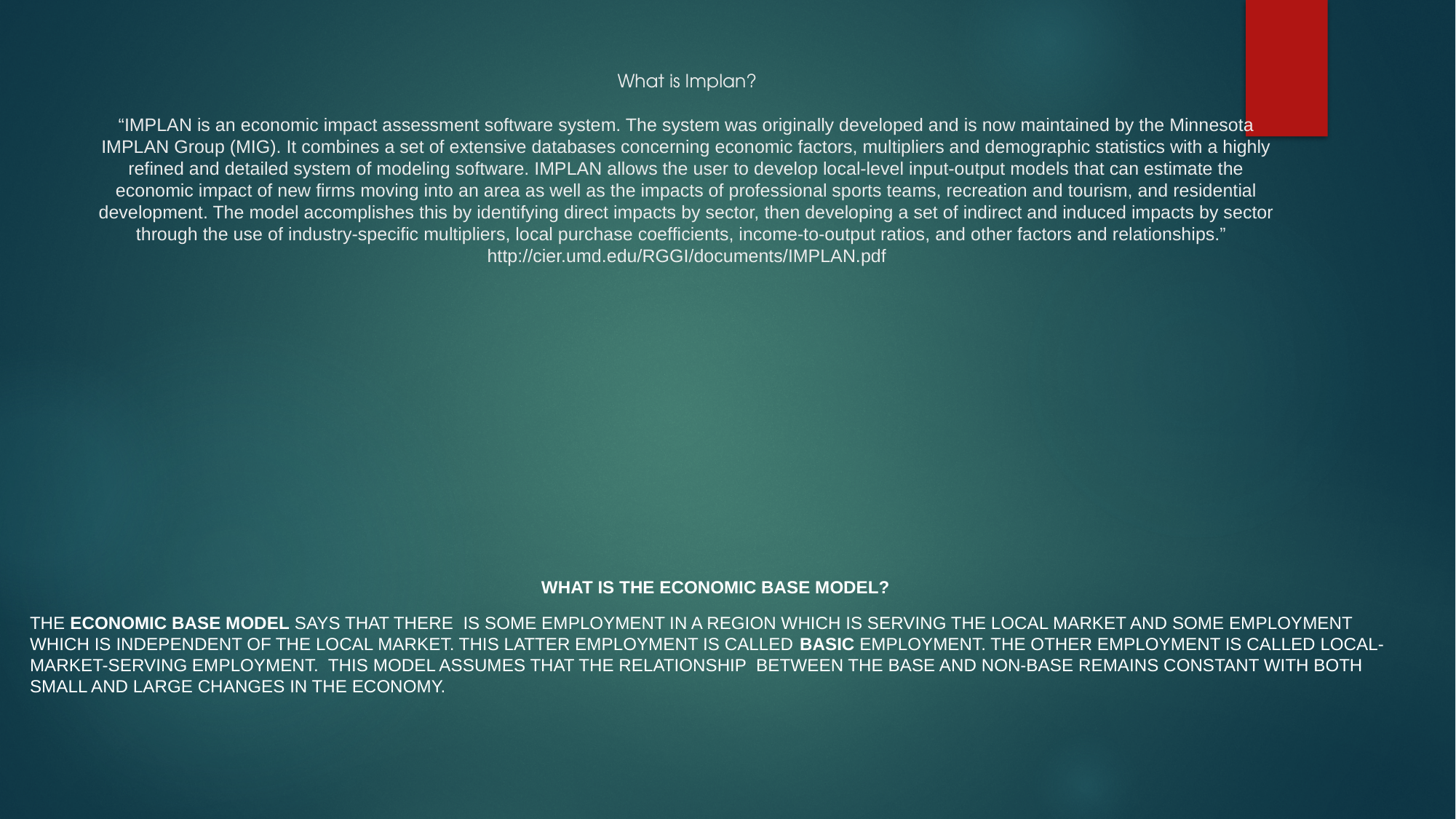

# What is Implan? “IMPLAN is an economic impact assessment software system. The system was originally developed and is now maintained by the Minnesota IMPLAN Group (MIG). It combines a set of extensive databases concerning economic factors, multipliers and demographic statistics with a highly refined and detailed system of modeling software. IMPLAN allows the user to develop local-level input-output models that can estimate the economic impact of new firms moving into an area as well as the impacts of professional sports teams, recreation and tourism, and residential development. The model accomplishes this by identifying direct impacts by sector, then developing a set of indirect and induced impacts by sector through the use of industry-specific multipliers, local purchase coefficients, income-to-output ratios, and other factors and relationships.”   http://cier.umd.edu/RGGI/documents/IMPLAN.pdf
What is the economic base model?
The economic base model says that there  IS some employment in a region which is serving the local market and some employment which is independent of the local market. This latter employment is called Basic Employment. The other employment is called Local-Market-Serving Employment.  This model assumes that the relationship  between the base and non-base remains constant with both small and large changes in the economy.